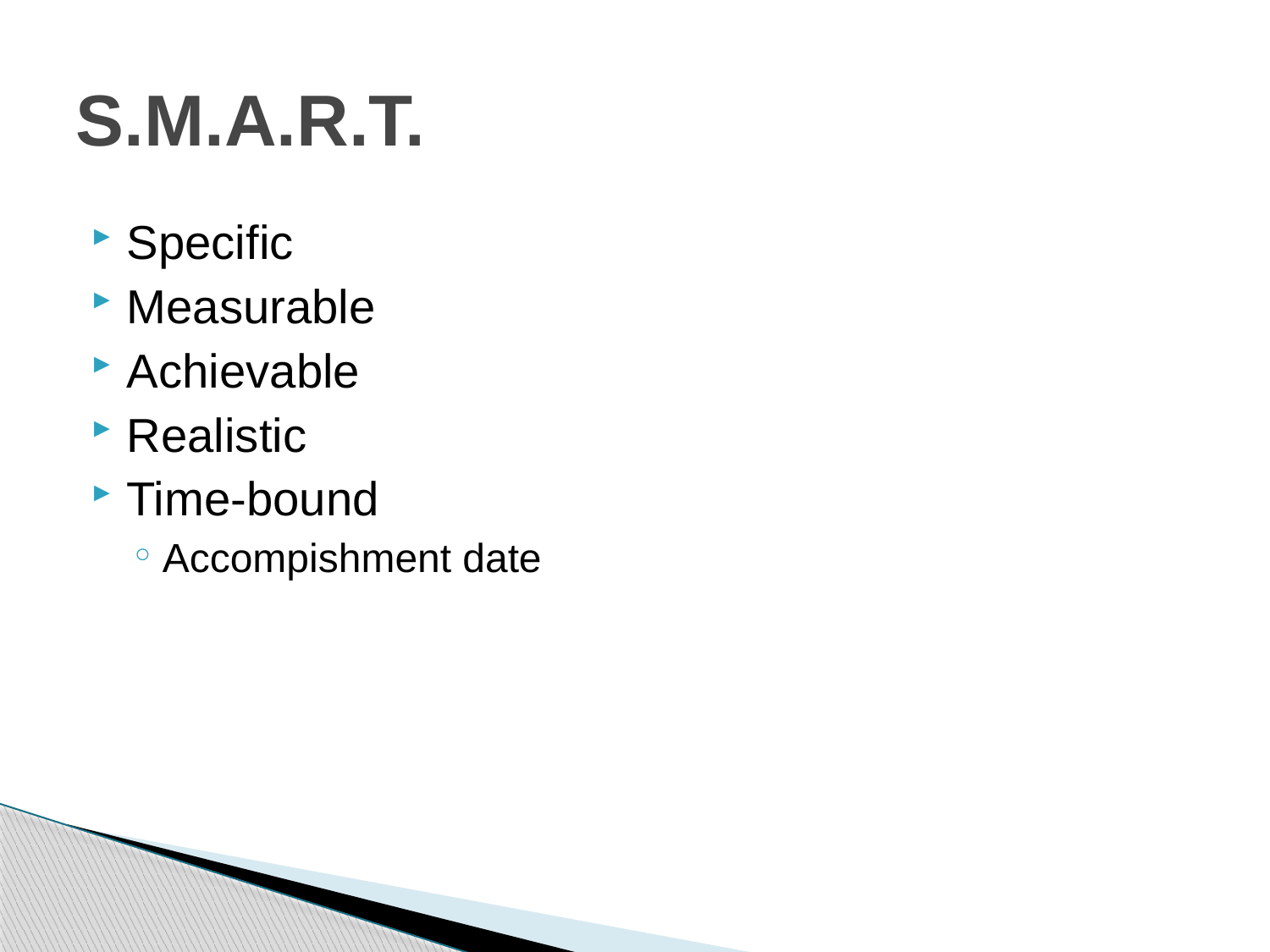

# S.M.A.R.T.
Specific
Measurable
Achievable
Realistic
Time-bound
Accompishment date